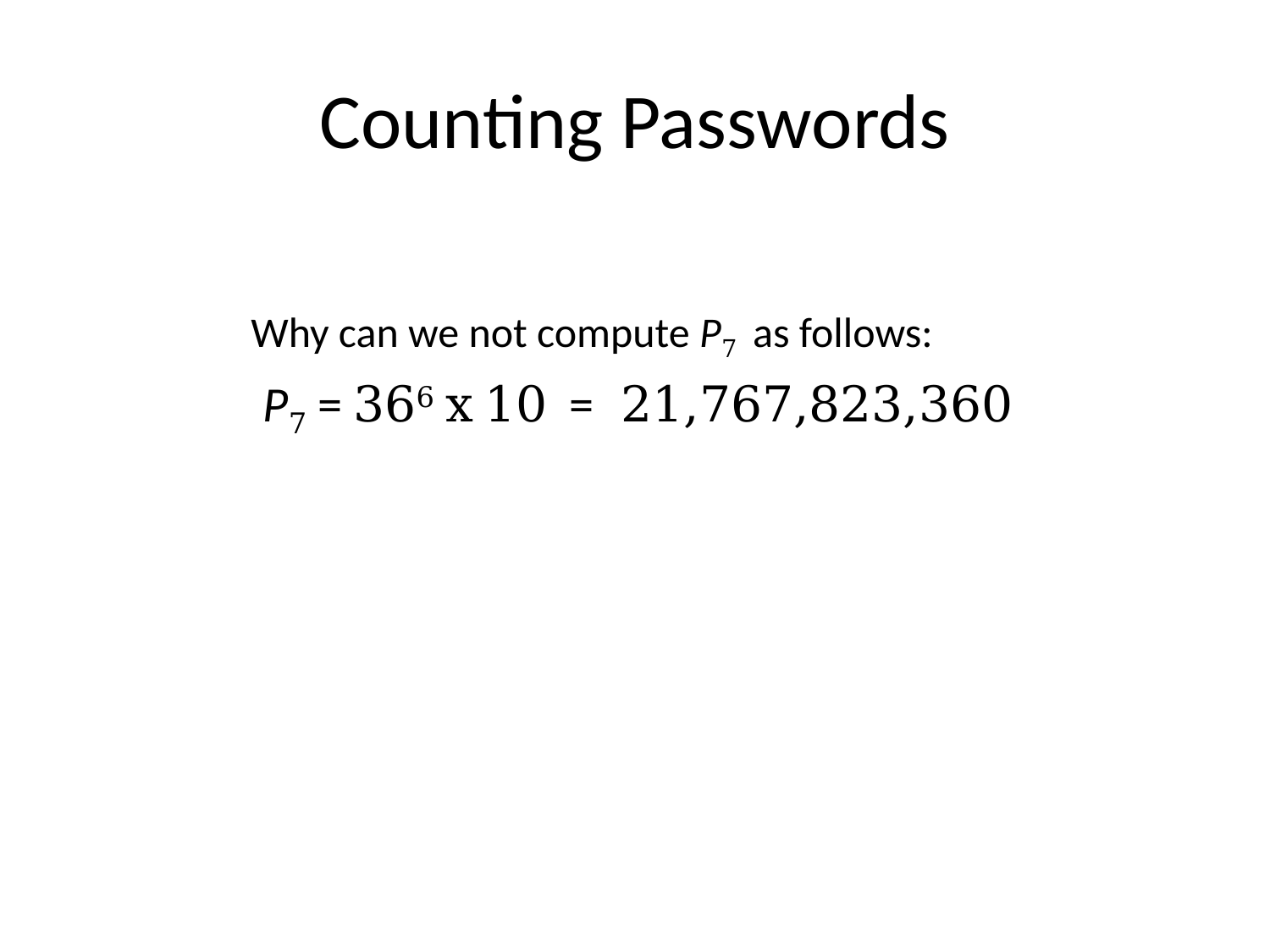

# Counting Passwords

     Why can we not compute P7  as follows:
           P7 = 366 x 10  =  21,767,823,360